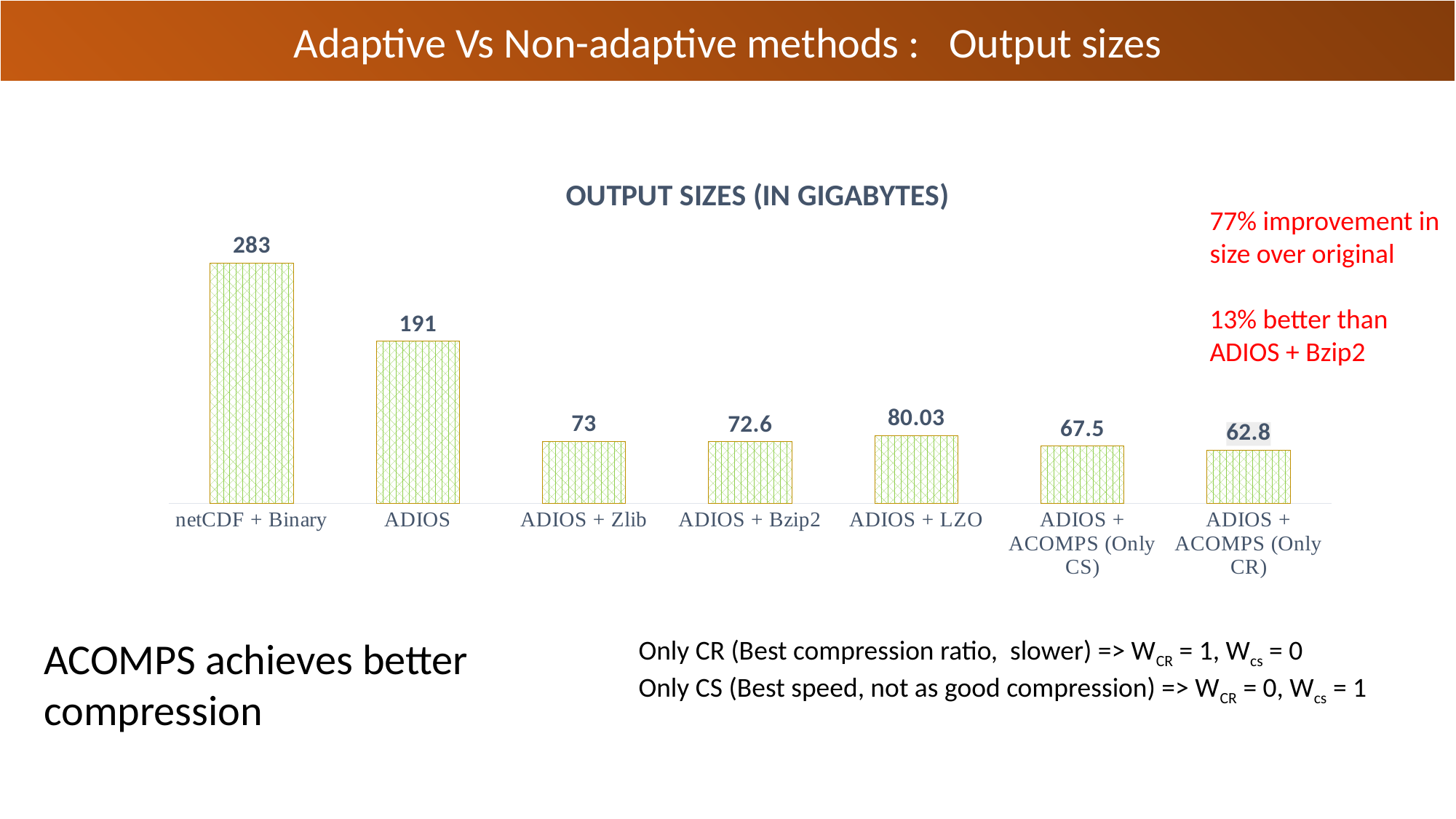

Adaptive Vs Non-adaptive methods :   Output sizes

### Chart: OUTPUT SIZES (IN GIGABYTES)

| Category | Output Size |
|---|---|
| netCDF + Binary | 283.0 |
| ADIOS | 191.0 |
| ADIOS + Zlib | 73.0 |
| ADIOS + Bzip2 | 72.6 |
| ADIOS + LZO | 80.03 |
| ADIOS + ACOMPS (Only CS) | 67.5 |
| ADIOS + ACOMPS (Only CR) | 62.8 |
77% improvement in size over original

13% better than ADIOS + Bzip2
ACOMPS achieves better compression
Only CR (Best compression ratio,  slower) => WCR = 1, Wcs = 0
Only CS (Best speed, not as good compression) => WCR = 0, Wcs = 1